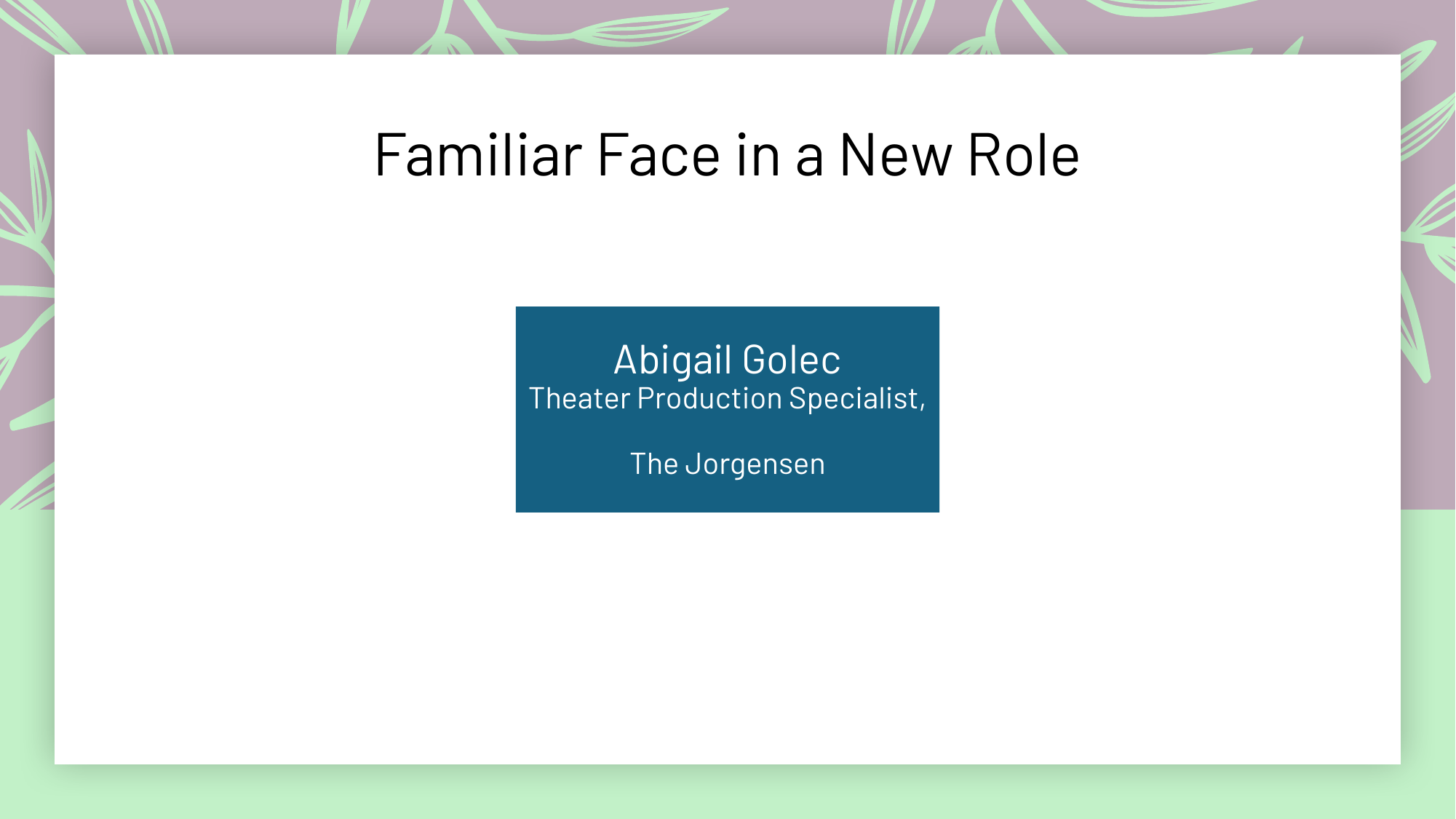

# Familiar Face in a New Role
Abigail Golec
Theater Production Specialist,
The Jorgensen